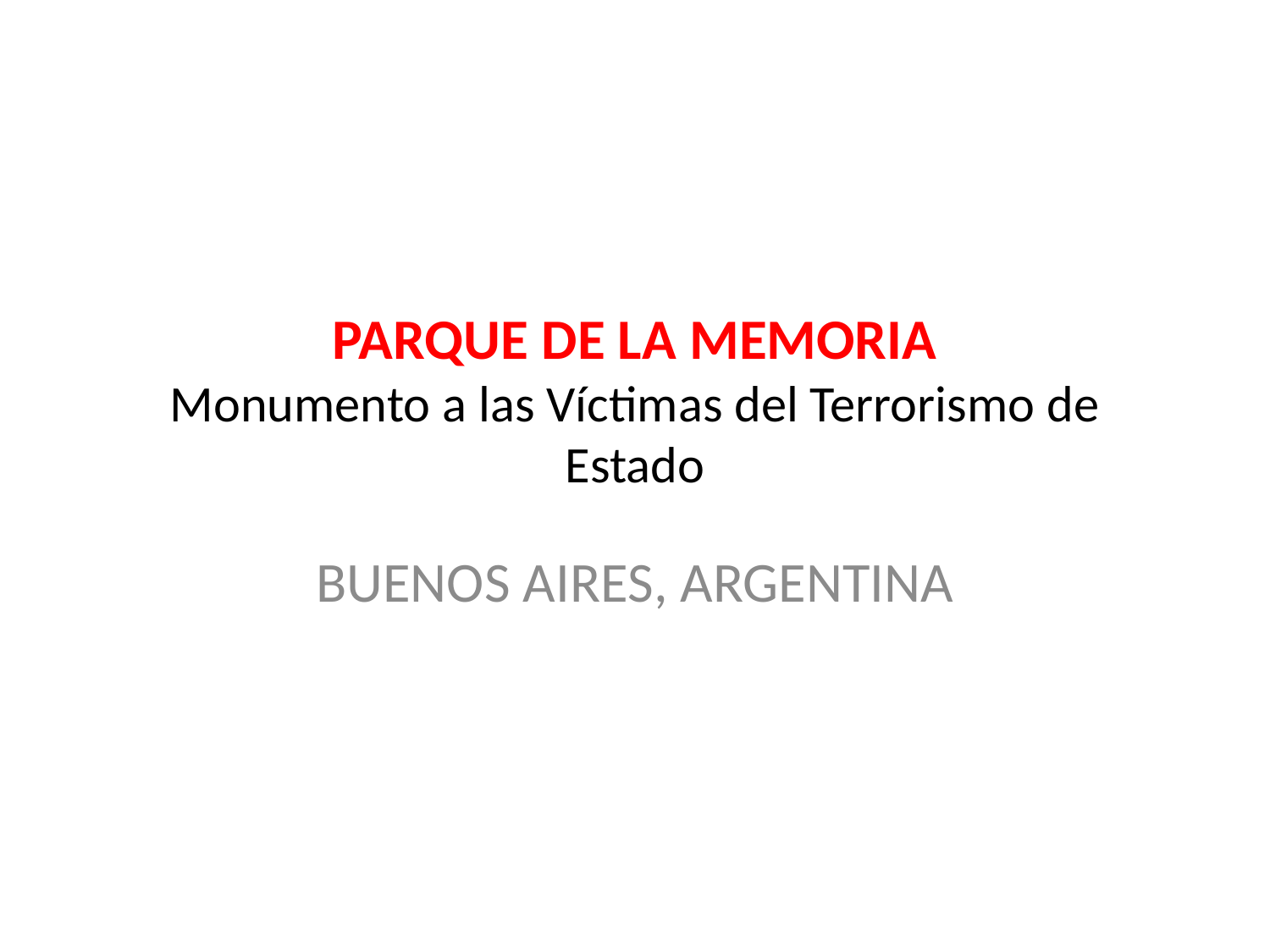

# PARQUE DE LA MEMORIA Monumento a las Víctimas del Terrorismo de Estado
BUENOS AIRES, ARGENTINA